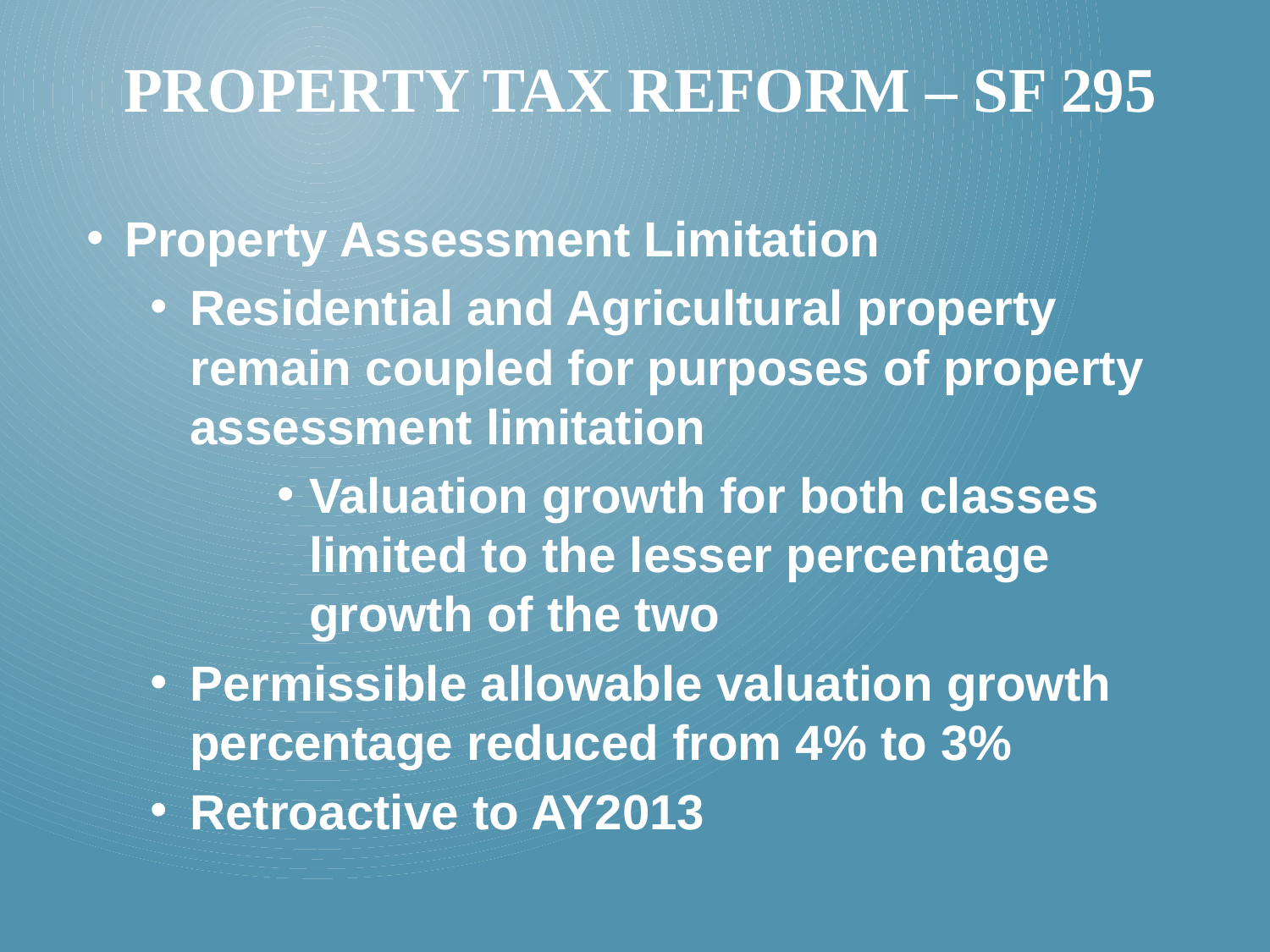

# Property Tax Reform – SF 295
Property Assessment Limitation
Residential and Agricultural property remain coupled for purposes of property assessment limitation
Valuation growth for both classes limited to the lesser percentage growth of the two
Permissible allowable valuation growth percentage reduced from 4% to 3%
Retroactive to AY2013